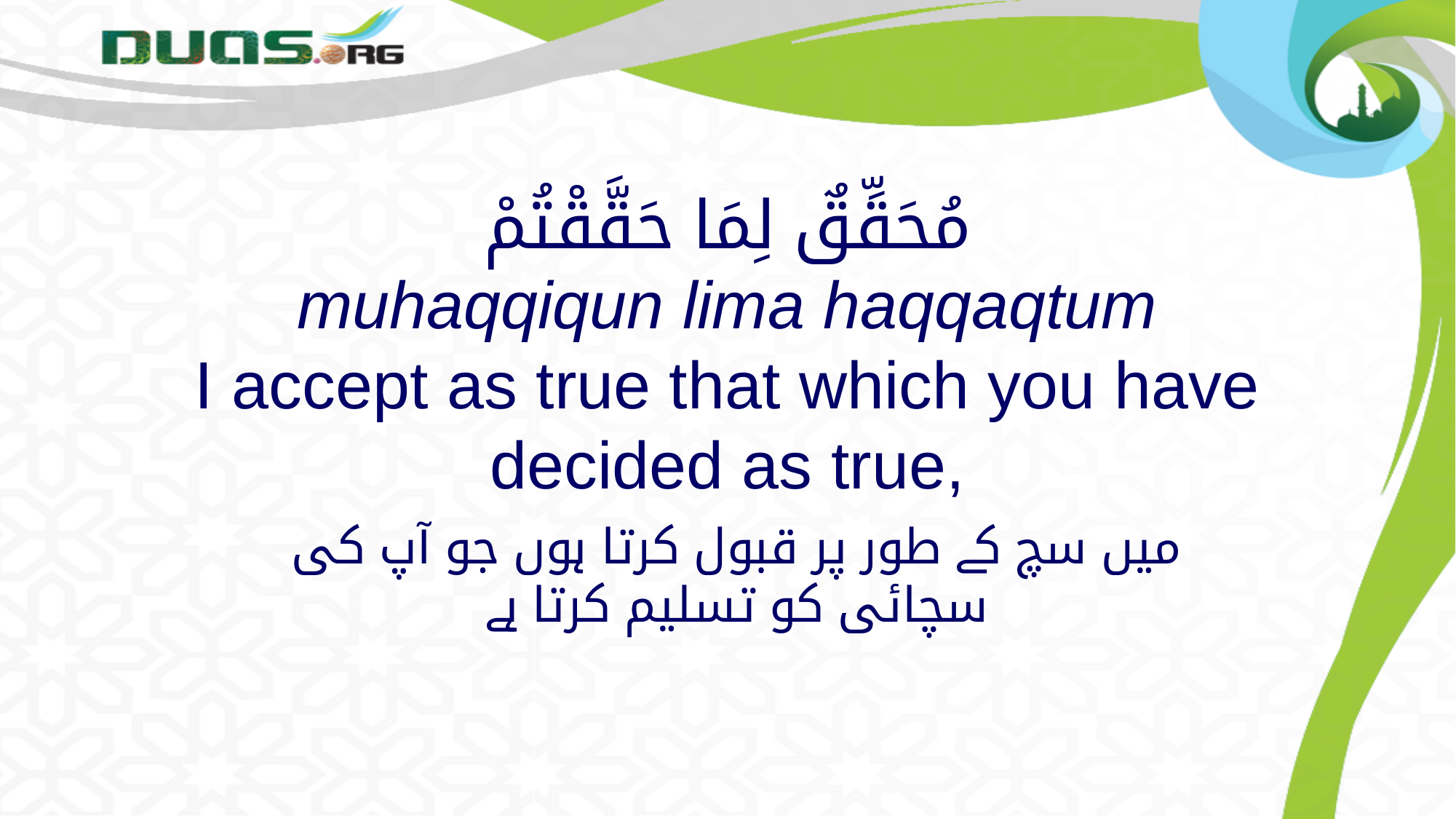

# مُحَقِّقٌ لِمَا حَقَّقْتُمْ muhaqqiqun lima haqqaqtum I accept as true that which you have decided as true,
میں سچ کے طور پر قبول کرتا ہوں جو آپ کی سچائی کو تسلیم کرتا ہے